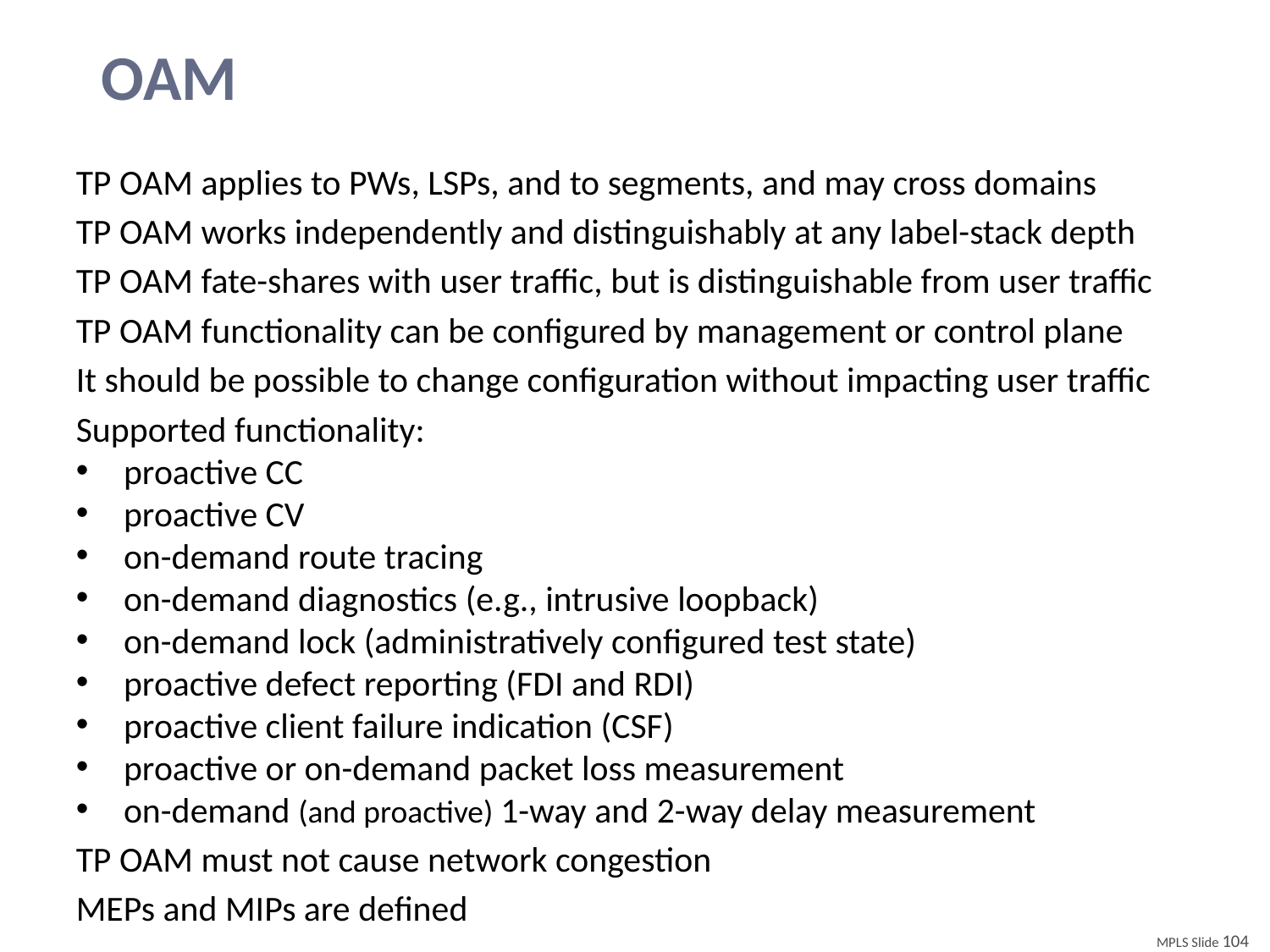

# OAM
TP OAM applies to PWs, LSPs, and to segments, and may cross domains
TP OAM works independently and distinguishably at any label-stack depth
TP OAM fate-shares with user traffic, but is distinguishable from user traffic
TP OAM functionality can be configured by management or control plane
It should be possible to change configuration without impacting user traffic
Supported functionality:
proactive CC
proactive CV
on-demand route tracing
on-demand diagnostics (e.g., intrusive loopback)
on-demand lock (administratively configured test state)
proactive defect reporting (FDI and RDI)
proactive client failure indication (CSF)
proactive or on-demand packet loss measurement
on-demand (and proactive) 1-way and 2-way delay measurement
TP OAM must not cause network congestion
MEPs and MIPs are defined